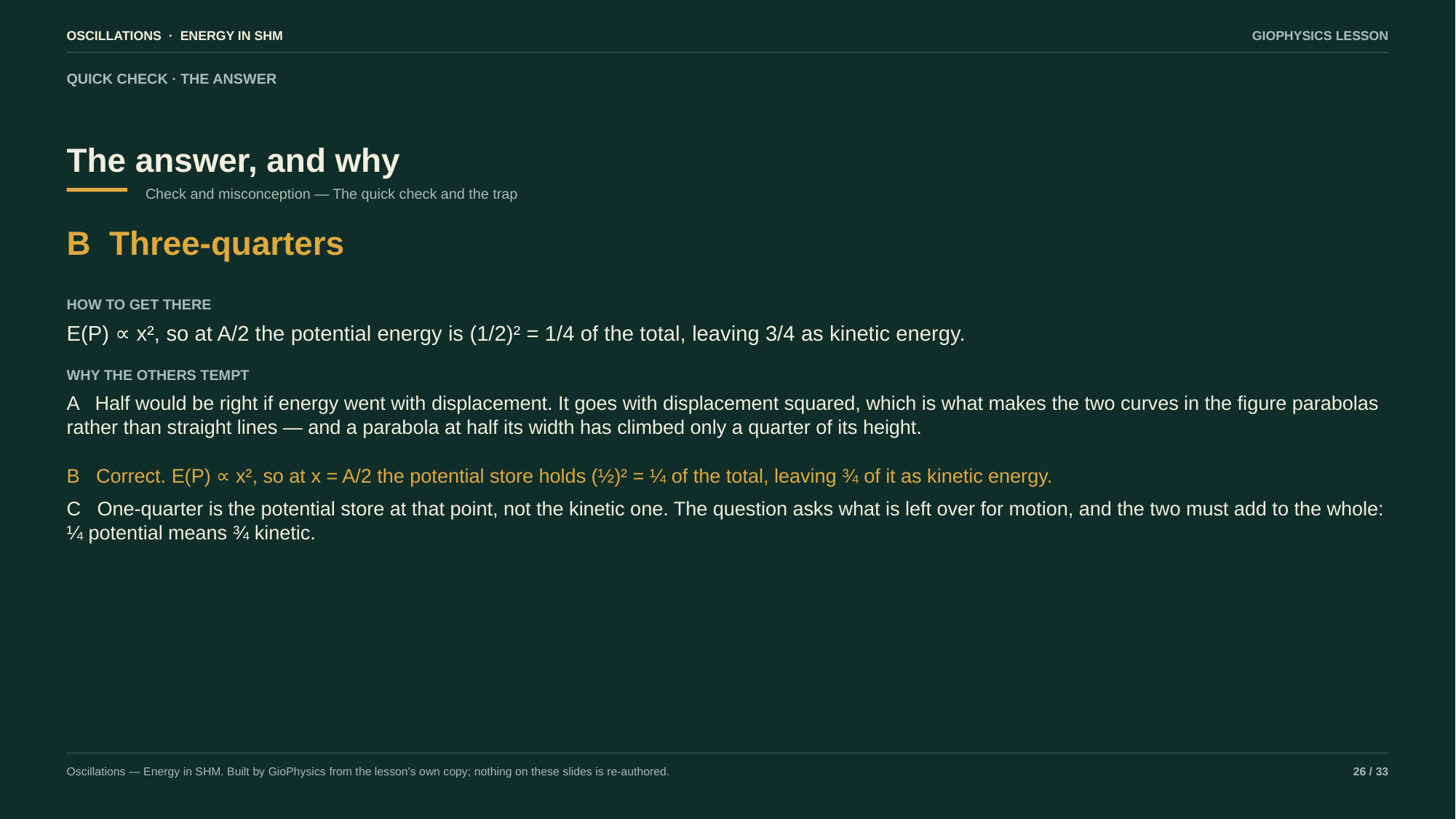

OSCILLATIONS  ·  ENERGY IN SHM
GIOPHYSICS LESSON

QUICK CHECK · THE ANSWER
The answer, and why
Check and misconception — The quick check and the trap

B  Three-quarters
HOW TO GET THERE
E(P) ∝ x², so at A/2 the potential energy is (1/2)² = 1/4 of the total, leaving 3/4 as kinetic energy.
WHY THE OTHERS TEMPT
A   Half would be right if energy went with displacement. It goes with displacement squared, which is what makes the two curves in the figure parabolas rather than straight lines — and a parabola at half its width has climbed only a quarter of its height.
B   Correct. E(P) ∝ x², so at x = A/2 the potential store holds (½)² = ¼ of the total, leaving ¾ of it as kinetic energy.
C   One-quarter is the potential store at that point, not the kinetic one. The question asks what is left over for motion, and the two must add to the whole: ¼ potential means ¾ kinetic.

Oscillations — Energy in SHM. Built by GioPhysics from the lesson's own copy; nothing on these slides is re-authored.
26 / 33